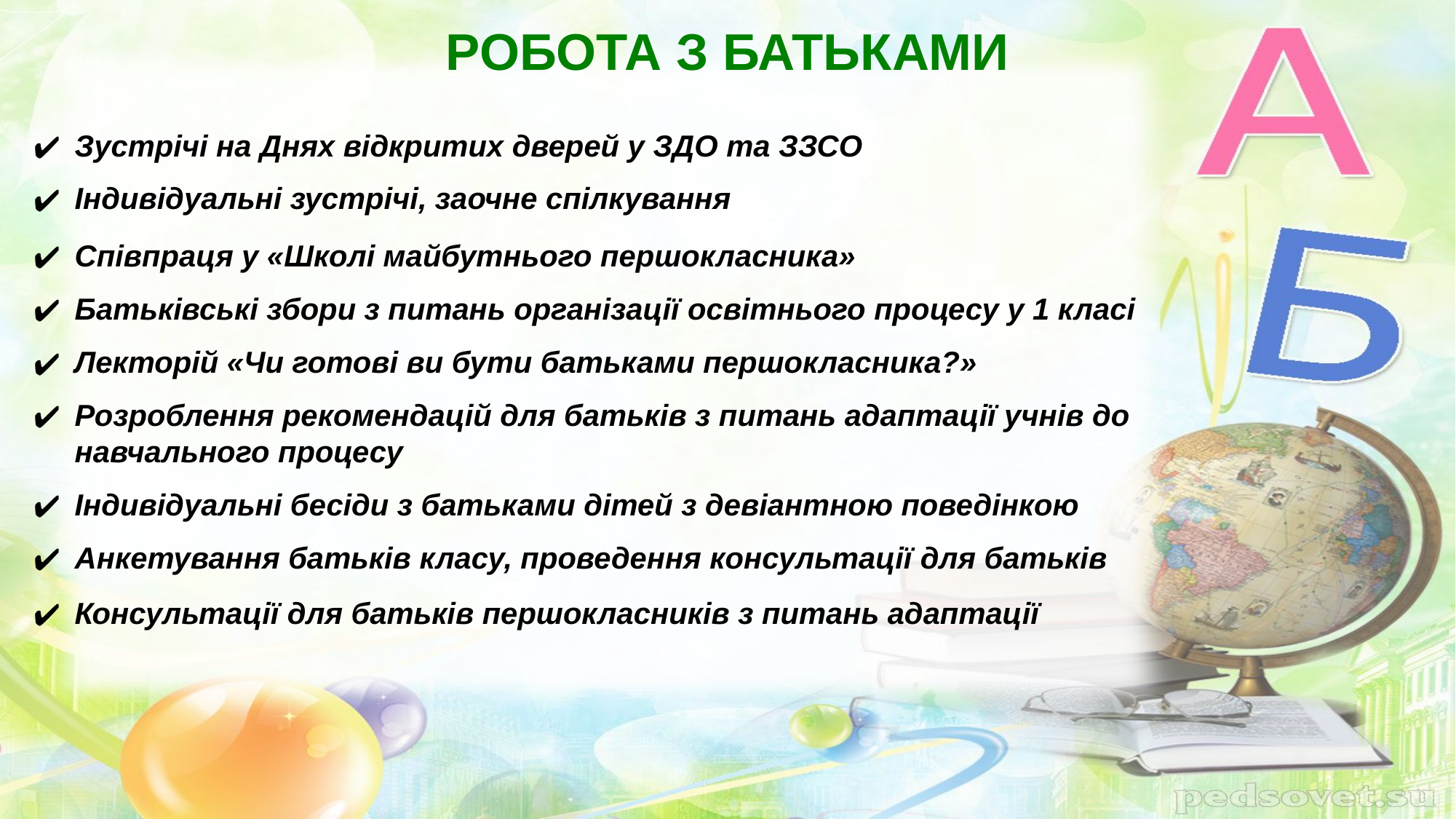

РОБОТА З БАТЬКАМИ
Зустрічі на Днях відкритих дверей у ЗДО та ЗЗСО

Індивідуальні зустрічі, заочне спілкування

Співпраця у «Школі майбутнього першокласника»

Батьківські збори з питань організації освітнього процесу у 1 класі

Лекторій «Чи готові ви бути батьками першокласника?»

Розроблення рекомендацій для батьків з питань адаптації учнів до навчального процесу

Індивідуальні бесіди з батьками дітей з девіантною поведінкою

Анкетування батьків класу, проведення консультації для батьків

Консультації для батьків першокласників з питань адаптації